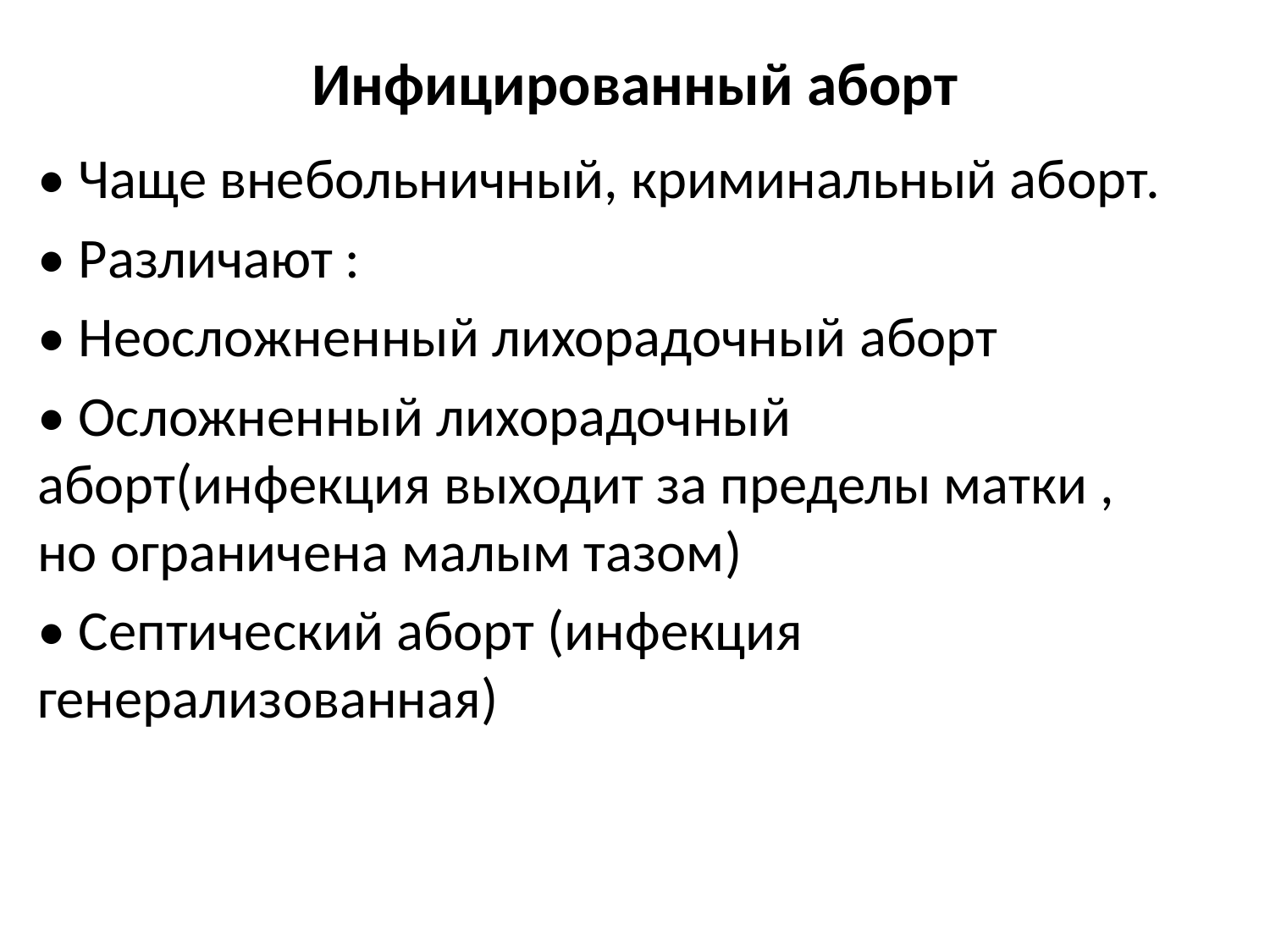

# Инфицированный аборт
• Чаще внебольничный, криминальный аборт.
• Различают :
• Неосложненный лихорадочный аборт
• Осложненный лихорадочный аборт(инфекция выходит за пределы матки , но ограничена малым тазом)
• Септический аборт (инфекция генерализованная)